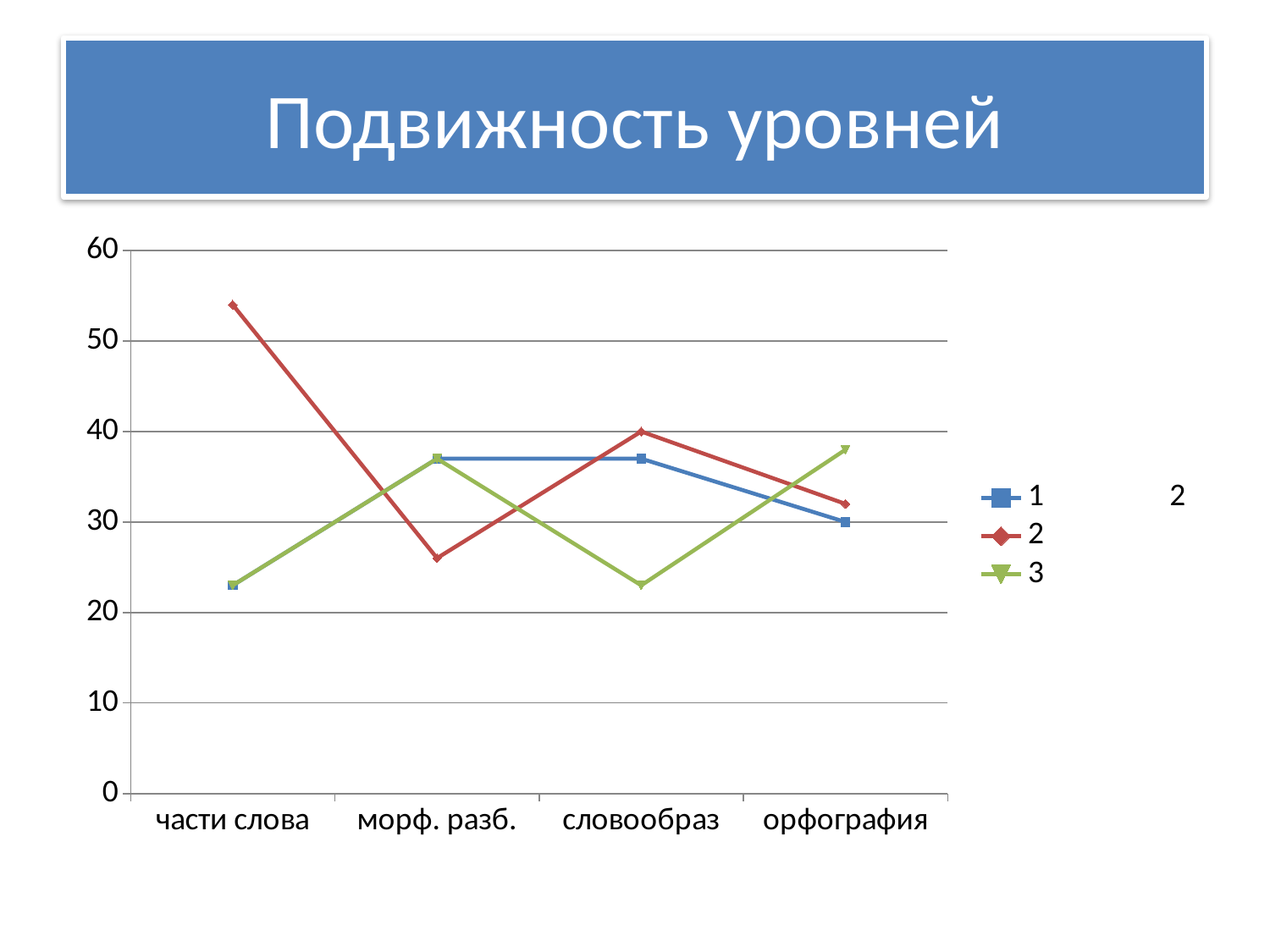

# Подвижность уровней

### Chart

| Category | 1                   2 | 2 | 3 |
|---|---|---|---|
| части слова | 23.0 | 54.0 | 23.0 |
| морф. разб. | 37.0 | 26.0 | 37.0 |
| словообраз | 37.0 | 40.0 | 23.0 |
| орфография | 30.0 | 32.0 | 38.0 |